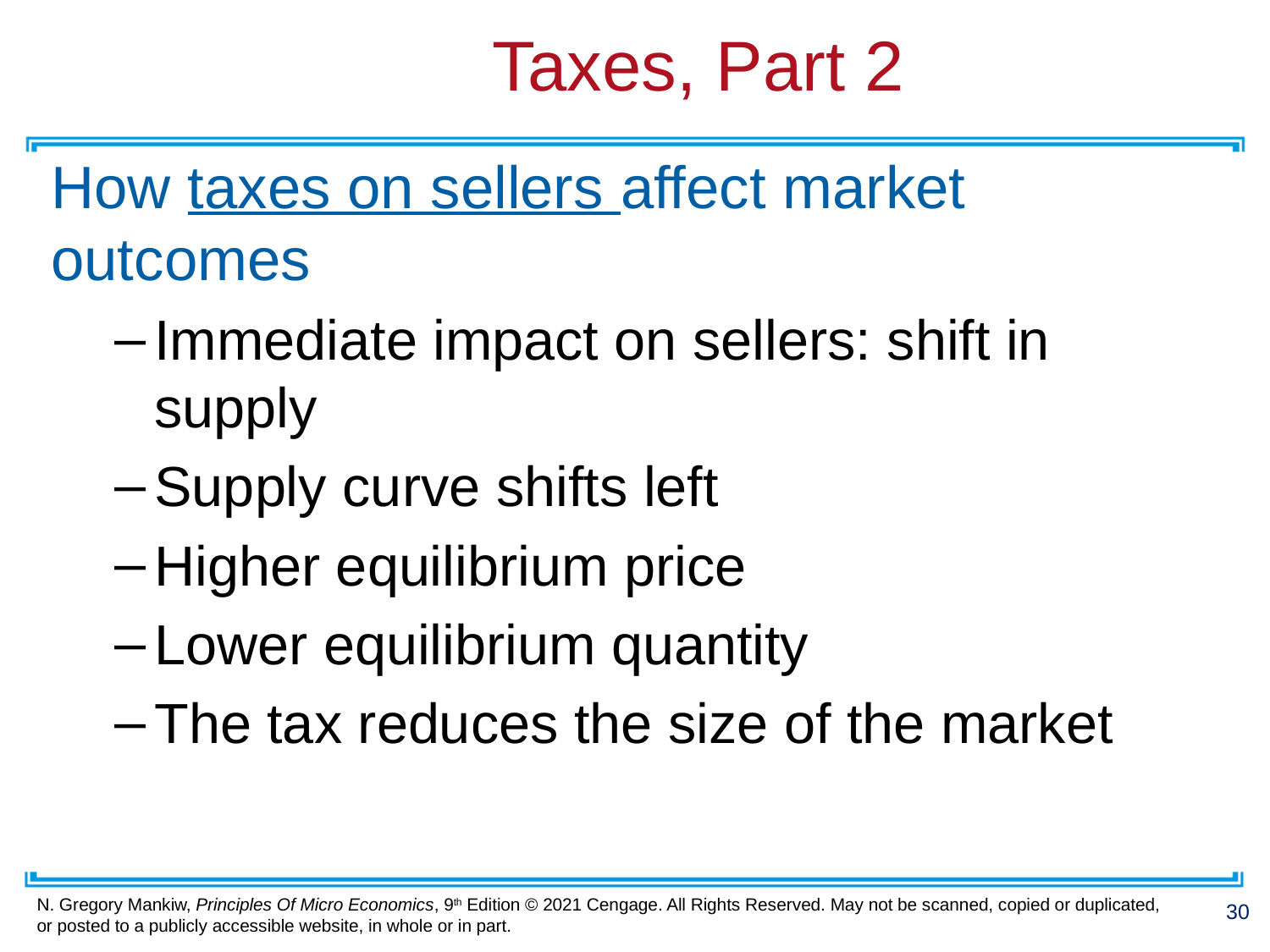

# Taxes, Part 2
How taxes on sellers affect market outcomes
Immediate impact on sellers: shift in supply
Supply curve shifts left
Higher equilibrium price
Lower equilibrium quantity
The tax reduces the size of the market
30